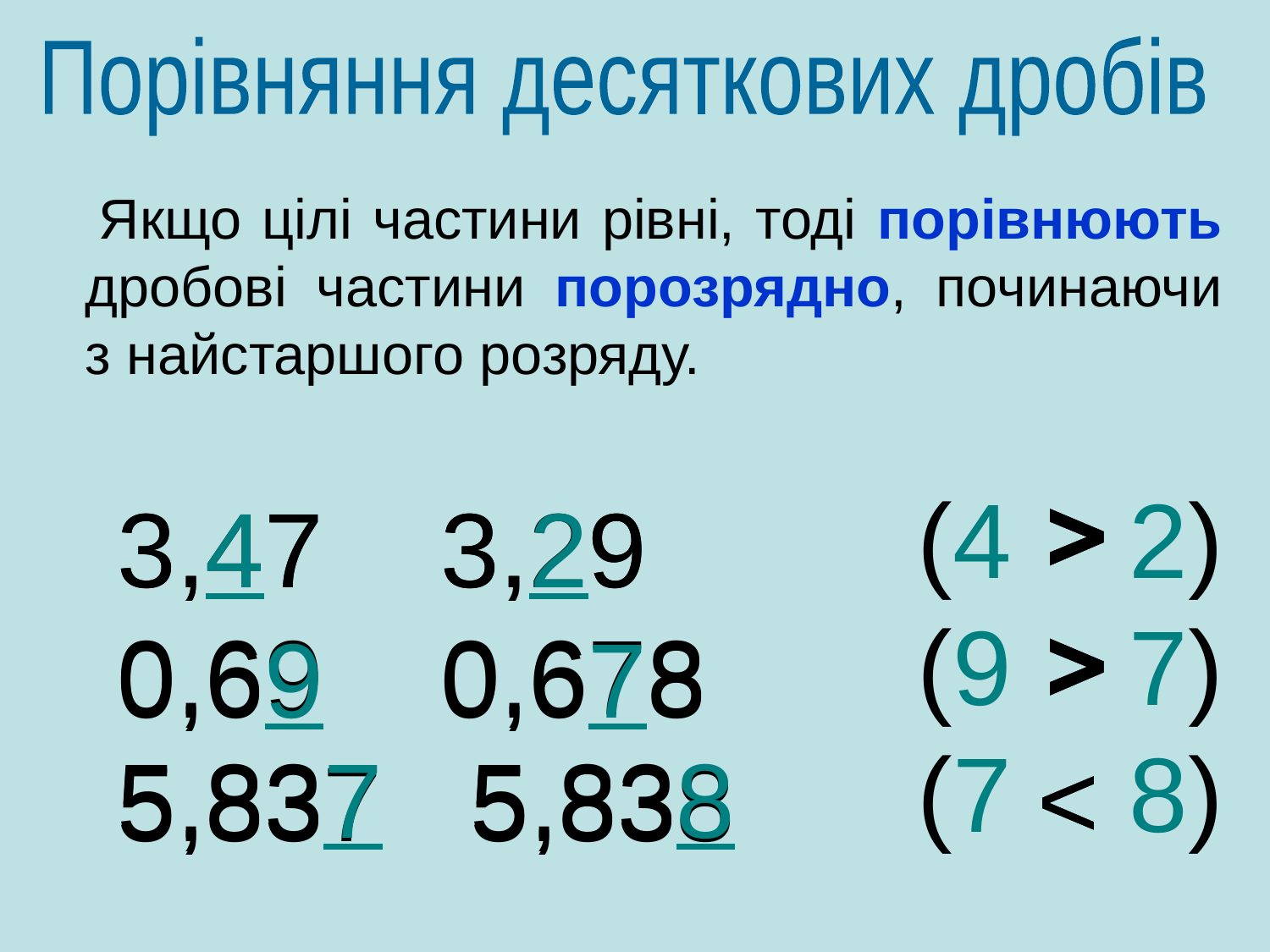

Порівняння десяткових дробів
   Якщо цілі частини рівні, тоді порівнюють дробові частини порозрядно, починаючи з найстаршого розряду.
>
>
(4    2)
(9    7)
(7    8)
3,47    3,29
0,69    0,678
5,837   5,838
3,47    3,29
>
>
0,69    0,678
5,837   5,838
<
<